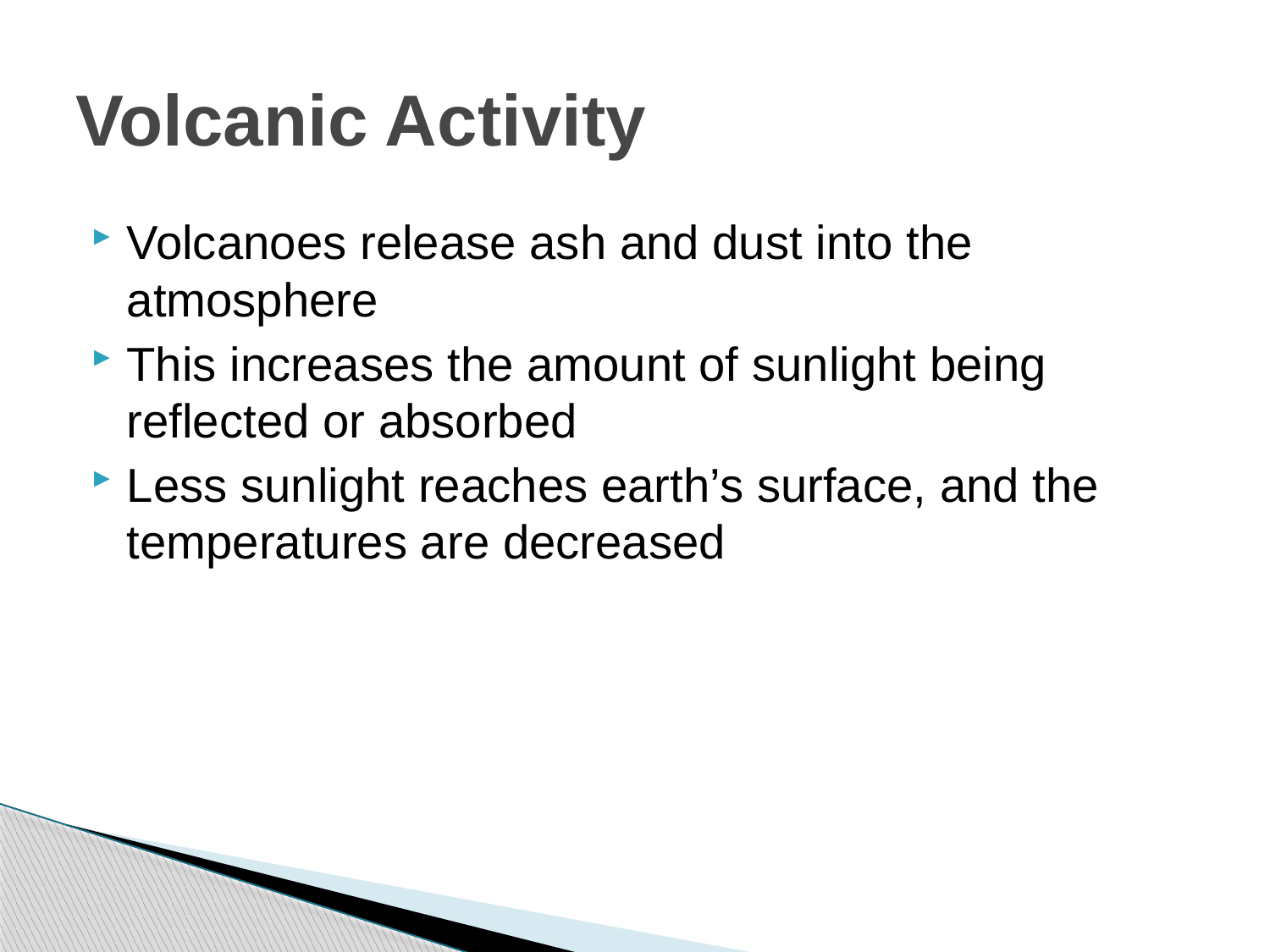

# Volcanic Activity
Volcanoes release ash and dust into the atmosphere
This increases the amount of sunlight being reflected or absorbed
Less sunlight reaches earth’s surface, and the temperatures are decreased